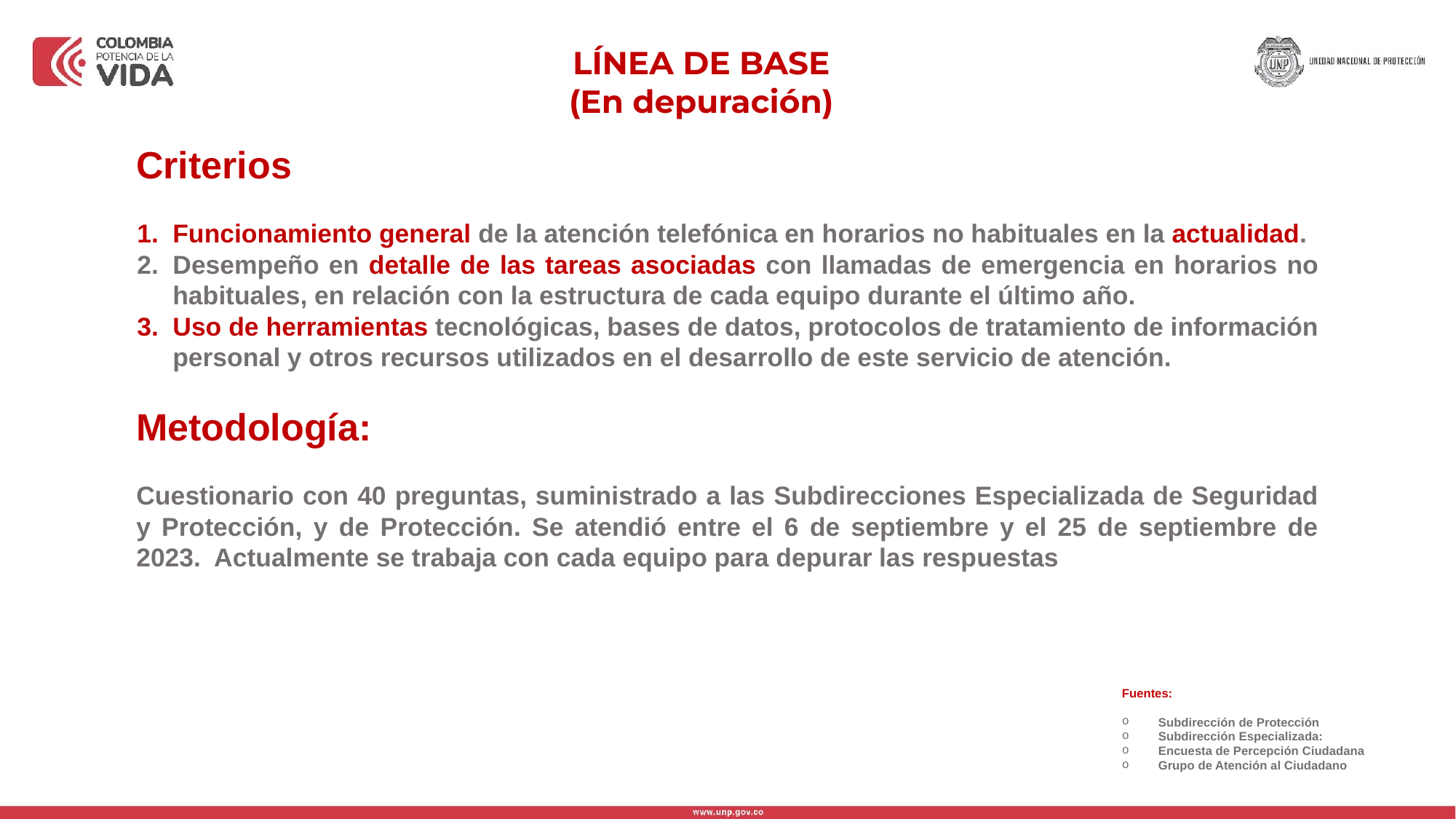

LÍNEA DE BASE
(En depuración)
Criterios
Funcionamiento general de la atención telefónica en horarios no habituales en la actualidad.
Desempeño en detalle de las tareas asociadas con llamadas de emergencia en horarios no habituales, en relación con la estructura de cada equipo durante el último año.
Uso de herramientas tecnológicas, bases de datos, protocolos de tratamiento de información personal y otros recursos utilizados en el desarrollo de este servicio de atención.

Metodología:

Cuestionario con 40 preguntas, suministrado a las Subdirecciones Especializada de Seguridad y Protección, y de Protección. Se atendió entre el 6 de septiembre y el 25 de septiembre de 2023.  Actualmente se trabaja con cada equipo para depurar las respuestas

Fuentes:

Subdirección de Protección
Subdirección Especializada:
Encuesta de Percepción Ciudadana
Grupo de Atención al Ciudadano